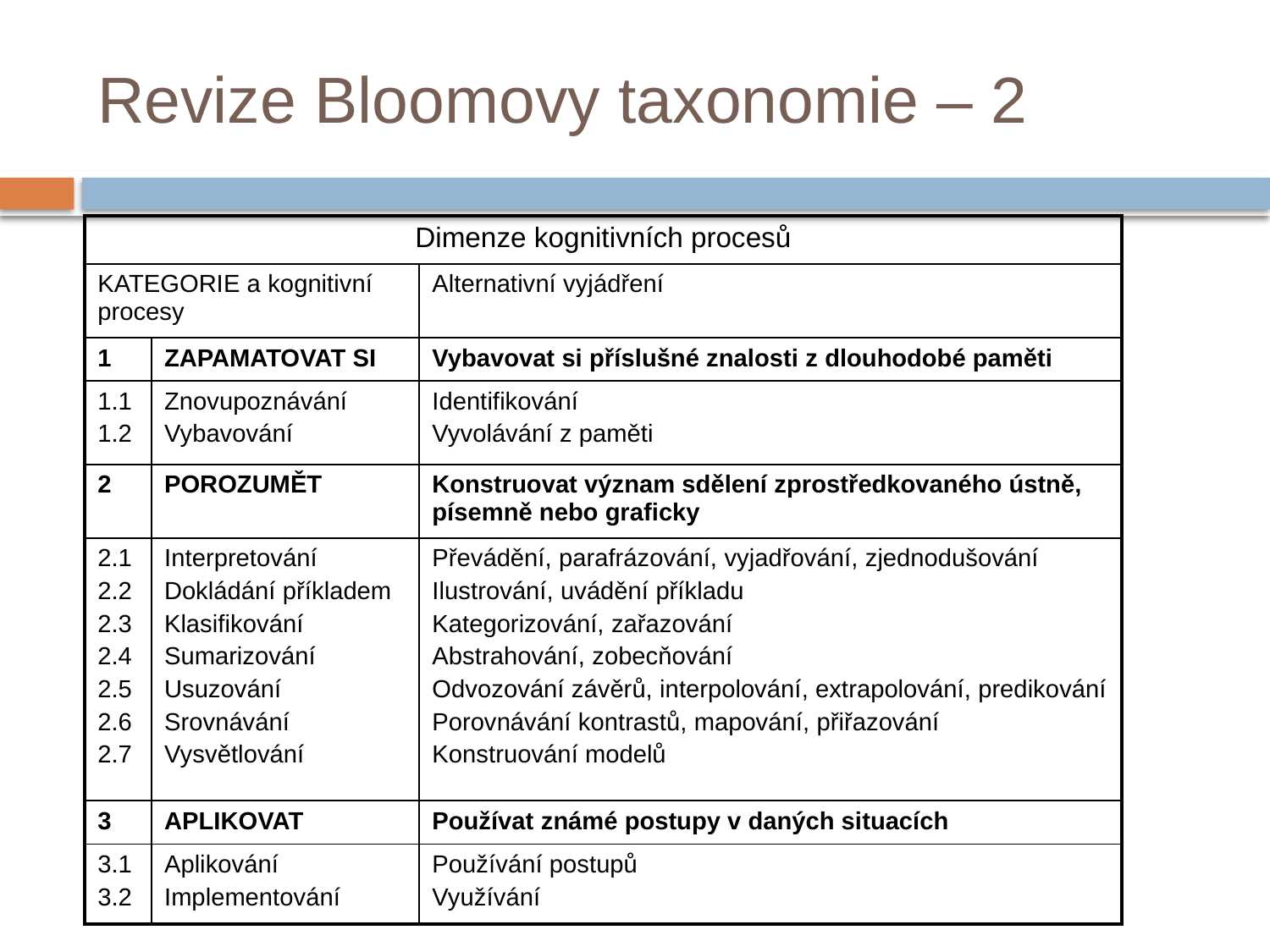

# Revize Bloomovy taxonomie – 2

| Dimenze kognitivních procesů |  |  |
| --- | --- | --- |
| KATEGORIE a kognitivní procesy |  | Alternativní vyjádření |
| 1 | ZAPAMATOVAT SI | Vybavovat si příslušné znalosti z dlouhodobé paměti |
| 1.1 1.2 | Znovupoznávání Vybavování | Identifikování Vyvolávání z paměti |
| 2 | POROZUMĚT | Konstruovat význam sdělení zprostředkovaného ústně, písemně nebo graficky |
| 2.1 2.2 2.3 2.4 2.5 2.6 2.7 | Interpretování Dokládání příkladem Klasifikování Sumarizování Usuzování Srovnávání Vysvětlování | Převádění, parafrázování, vyjadřování, zjednodušování Ilustrování, uvádění příkladu Kategorizování, zařazování Abstrahování, zobecňování Odvozování závěrů, interpolování, extrapolování, predikování Porovnávání kontrastů, mapování, přiřazování Konstruování modelů |
| 3 | APLIKOVAT | Používat známé postupy v daných situacích |
| 3.1 3.2 | Aplikování Implementování | Používání postupů Využívání |